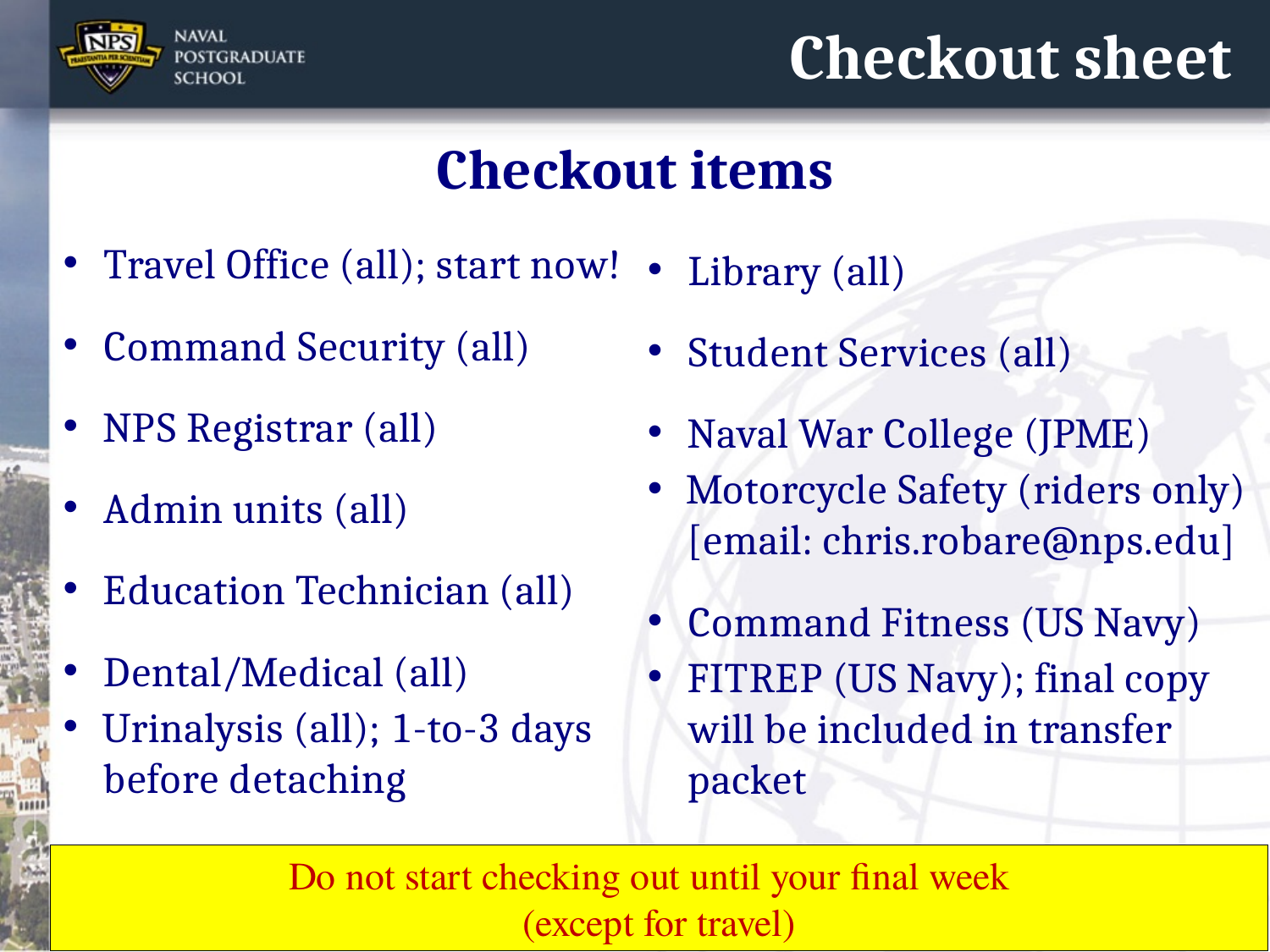

Checkout sheet
Checkout items
Library (all)
Student Services (all)
Naval War College (JPME)
Motorcycle Safety (riders only)
[email: chris.robare@nps.edu]
Command Fitness (US Navy)
FITREP (US Navy); final copy will be included in transfer packet
Travel Office (all); start now!
Command Security (all)
NPS Registrar (all)
Admin units (all)
Education Technician (all)
Dental/Medical (all)
Urinalysis (all); 1-to-3 days
before detaching
Do not start checking out until your final week
(except for travel)